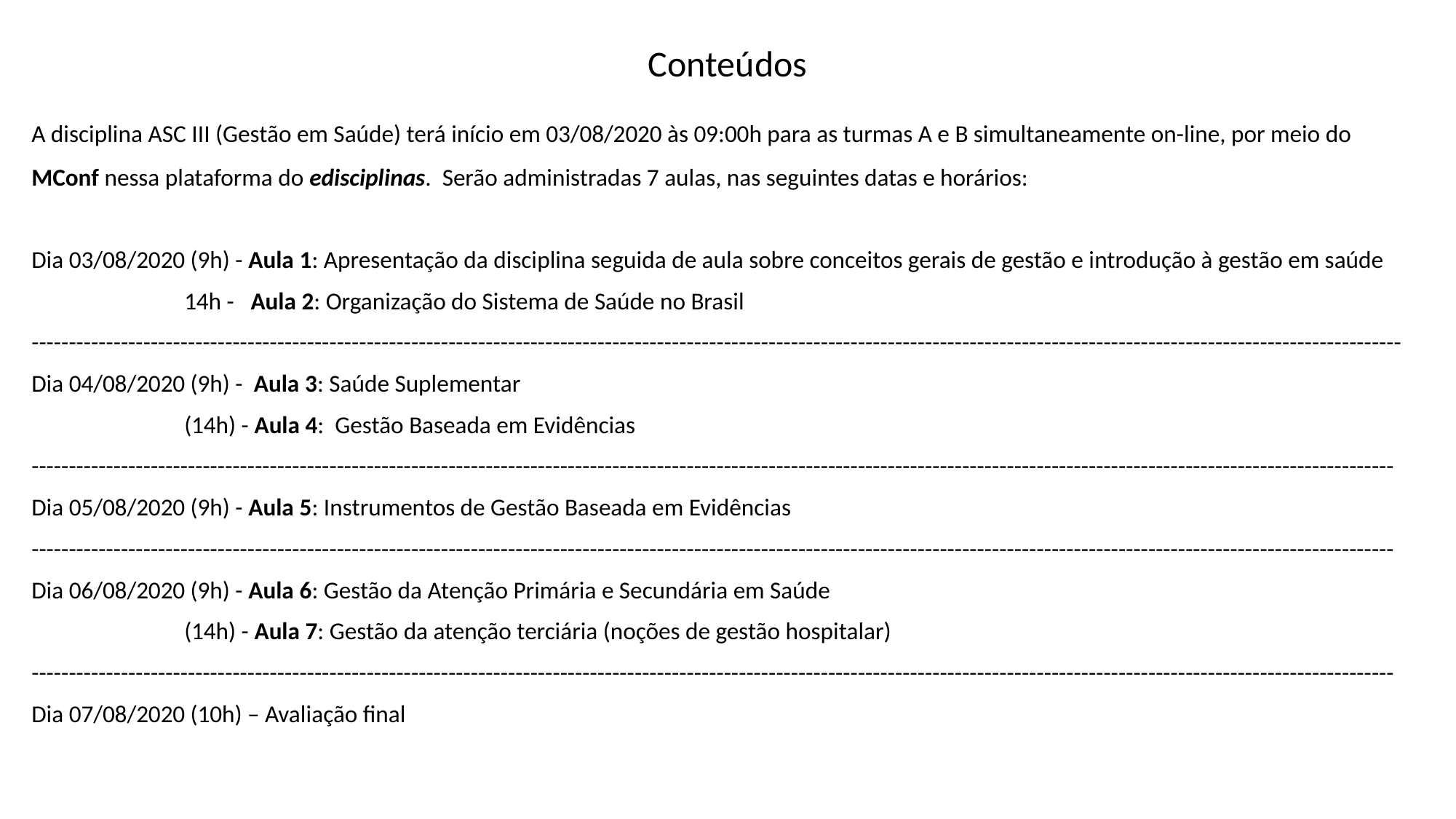

# Conteúdos
A disciplina ASC III (Gestão em Saúde) terá início em 03/08/2020 às 09:00h para as turmas A e B simultaneamente on-line, por meio do MConf nessa plataforma do edisciplinas.  Serão administradas 7 aulas, nas seguintes datas e horários:

Dia 03/08/2020 (9h) - Aula 1: Apresentação da disciplina seguida de aula sobre conceitos gerais de gestão e introdução à gestão em saúde
                            14h -   Aula 2: Organização do Sistema de Saúde no Brasil
----------------------------------------------------------------------------------------------------------------------------------------------------------------------------------------
Dia 04/08/2020 (9h) -  Aula 3: Saúde Suplementar
                            (14h) - Aula 4:  Gestão Baseada em Evidências
---------------------------------------------------------------------------------------------------------------------------------------------------------------------------------------
Dia 05/08/2020 (9h) - Aula 5: Instrumentos de Gestão Baseada em Evidências
---------------------------------------------------------------------------------------------------------------------------------------------------------------------------------------
Dia 06/08/2020 (9h) - Aula 6: Gestão da Atenção Primária e Secundária em Saúde
                            (14h) - Aula 7: Gestão da atenção terciária (noções de gestão hospitalar)
---------------------------------------------------------------------------------------------------------------------------------------------------------------------------------------
Dia 07/08/2020 (10h) – Avaliação final